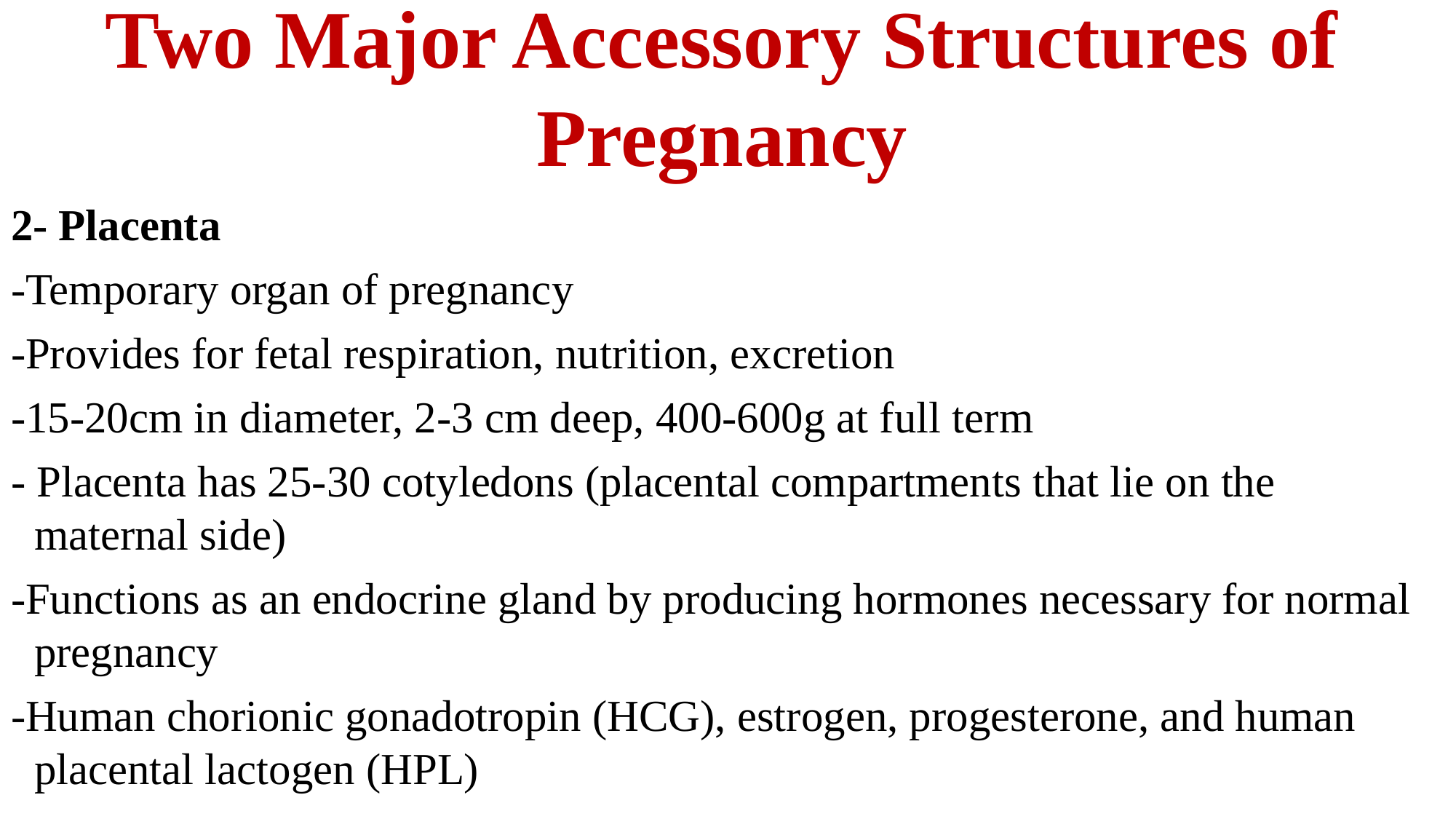

# Two Major Accessory Structures of Pregnancy
2- Placenta
-Temporary organ of pregnancy
-Provides for fetal respiration, nutrition, excretion
-15-20cm in diameter, 2-3 cm deep, 400-600g at full term
- Placenta has 25-30 cotyledons (placental compartments that lie on the maternal side)
-Functions as an endocrine gland by producing hormones necessary for normal pregnancy
-Human chorionic gonadotropin (HCG), estrogen, progesterone, and human placental lactogen (HPL)